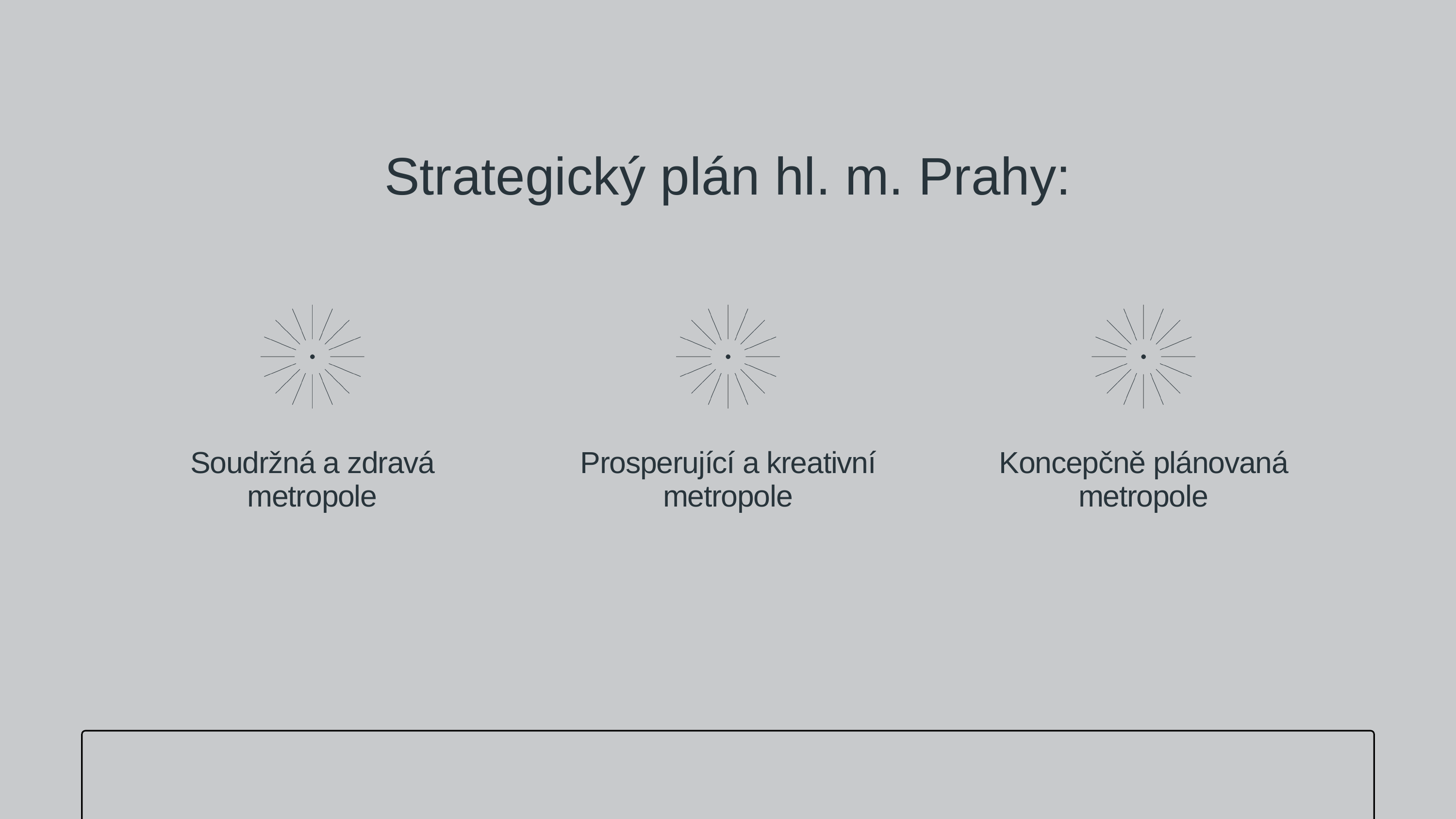

Strategický plán hl. m. Prahy:

Soudržná a zdravá metropole
Prosperující a kreativní metropole
Koncepčně plánovaná metropole